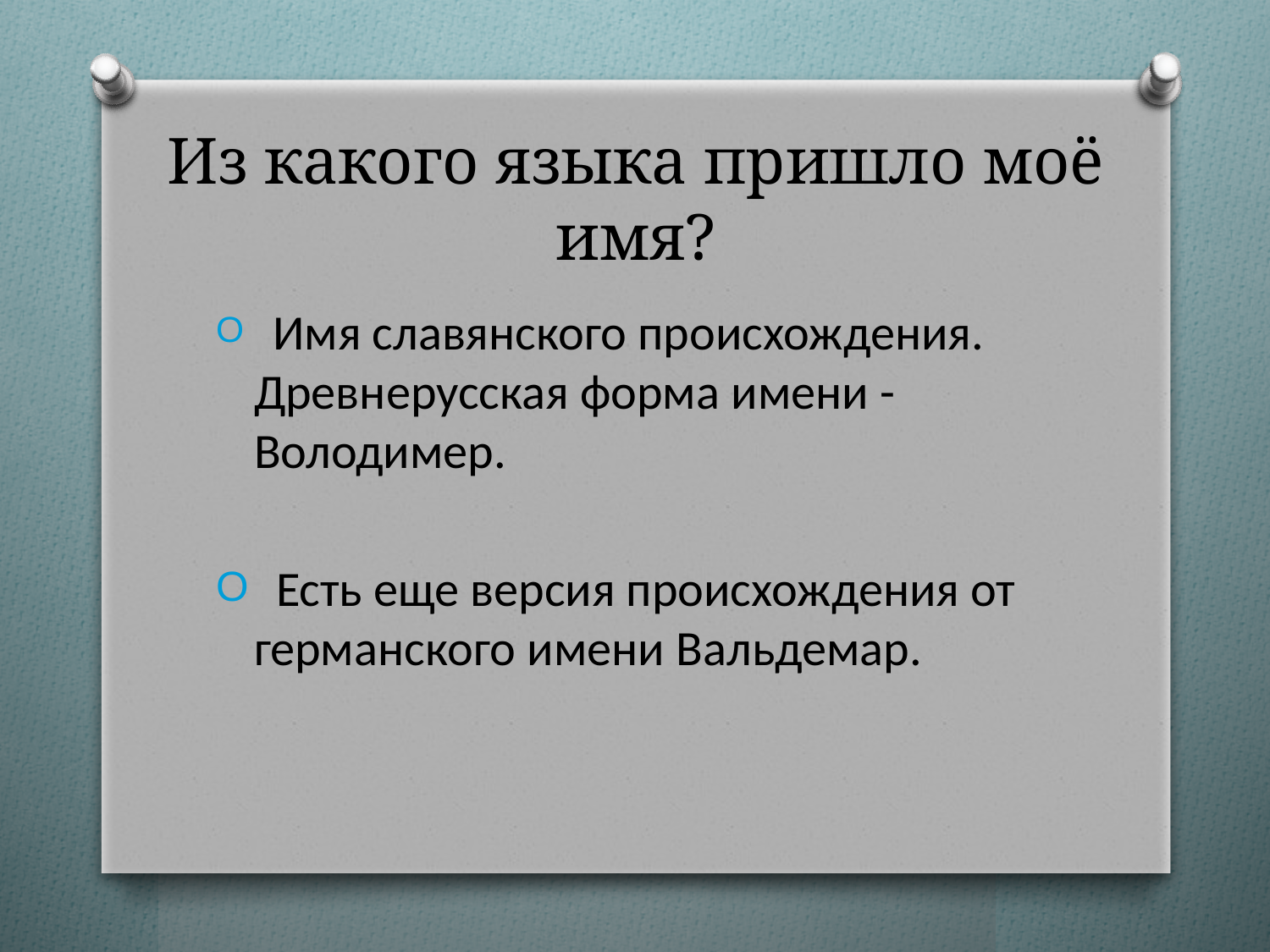

# Из какого языка пришло моё имя?
  Имя славянского происхождения.  Древнерусская форма имени -   Володимер.

  Есть еще версия происхождения от германского имени Вальдемар.